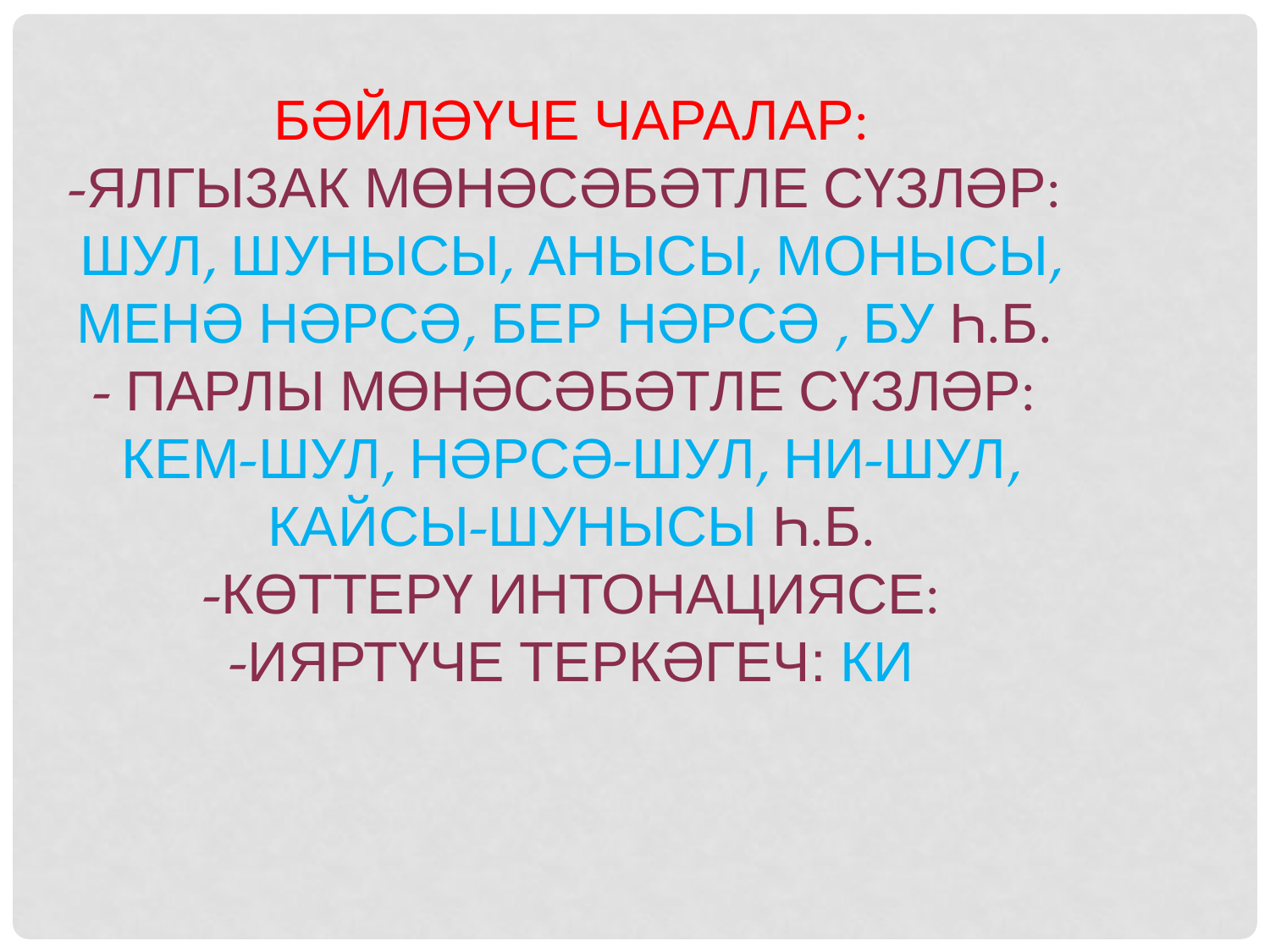

БӘЙЛӘҮЧЕ ЧАРАЛАР:
-ЯЛГЫЗАК МӨНӘСӘБӘТЛЕ СҮЗЛӘР:
ШУЛ, ШУНЫСЫ, АНЫСЫ, МОНЫСЫ, МЕНӘ НӘРСӘ, БЕР НӘРСӘ , БУ Һ.Б.
- ПАРЛЫ МӨНӘСӘБӘТЛЕ СҮЗЛӘР:
КЕМ-ШУЛ, НӘРСӘ-ШУЛ, НИ-ШУЛ, КАЙСЫ-ШУНЫСЫ Һ.Б.
-КӨТТЕРҮ ИНТОНАЦИЯСЕ:
-ИЯРТҮЧЕ ТЕРКӘГЕЧ: КИ